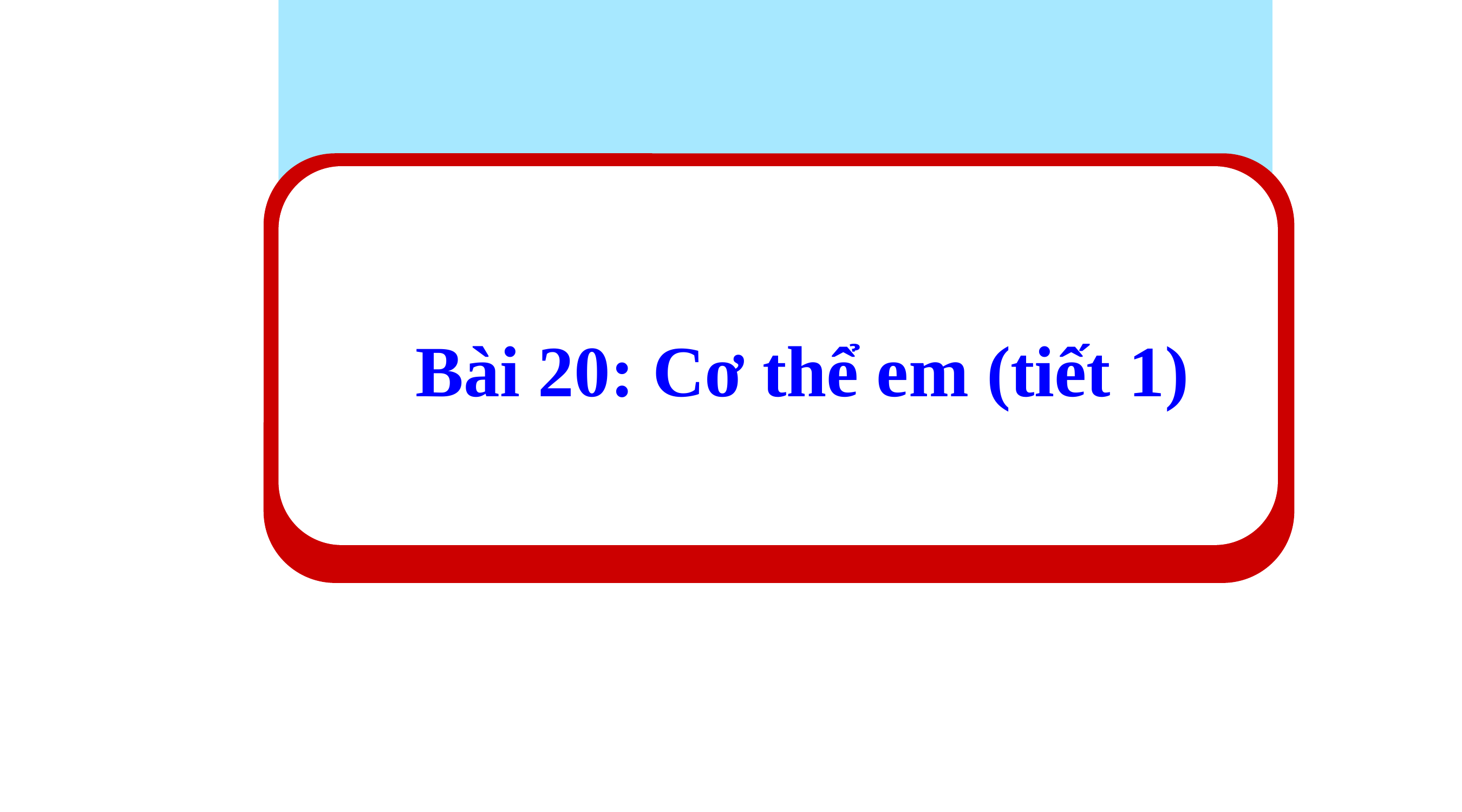

#
Bài 20: Cơ thể em (tiết 1)